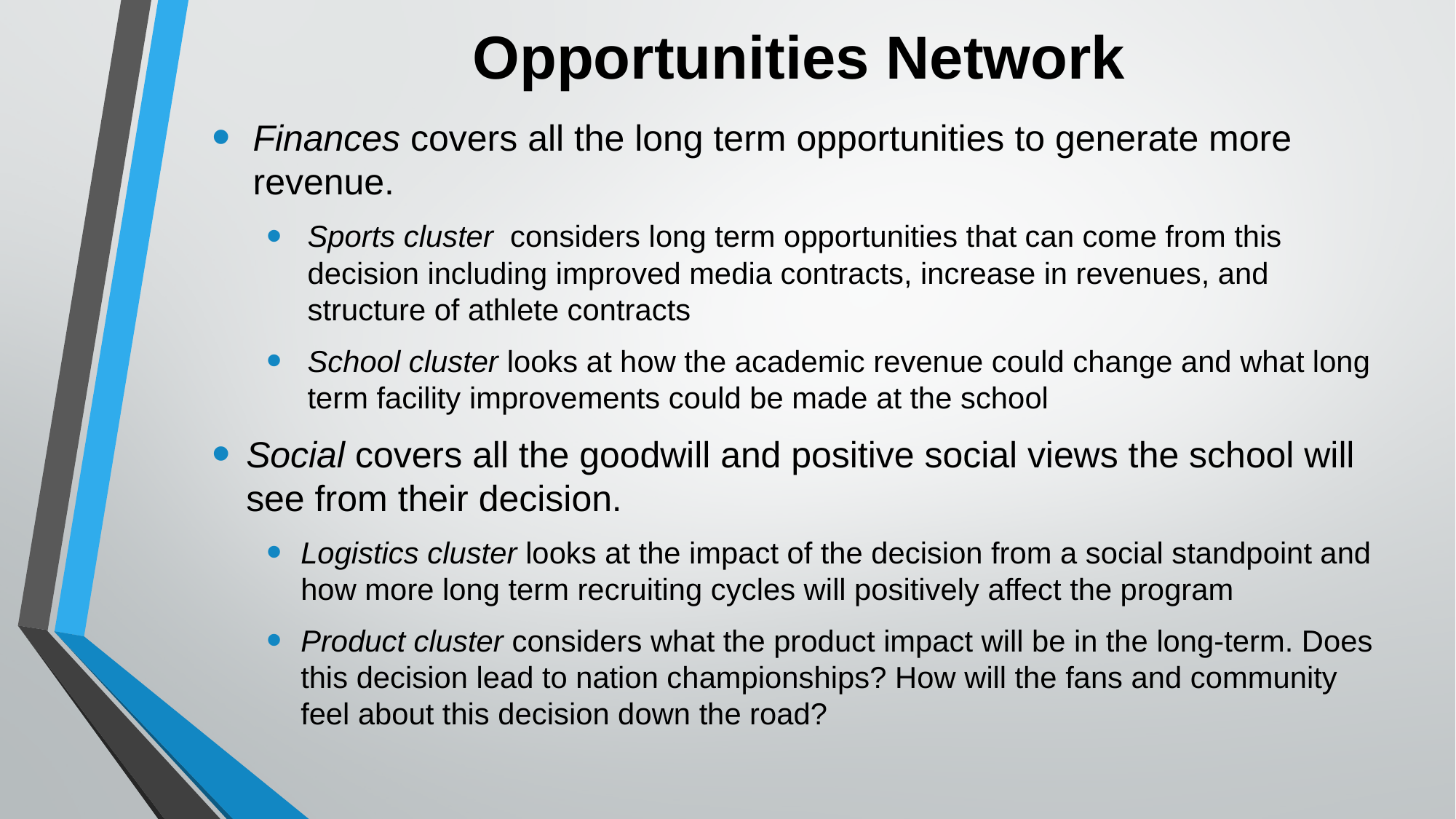

# Opportunities Network
Finances covers all the long term opportunities to generate more revenue.
Sports cluster  considers long term opportunities that can come from this decision including improved media contracts, increase in revenues, and structure of athlete contracts
School cluster looks at how the academic revenue could change and what long term facility improvements could be made at the school
Social covers all the goodwill and positive social views the school will see from their decision.
Logistics cluster looks at the impact of the decision from a social standpoint and how more long term recruiting cycles will positively affect the program
Product cluster considers what the product impact will be in the long-term. Does this decision lead to nation championships? How will the fans and community feel about this decision down the road?